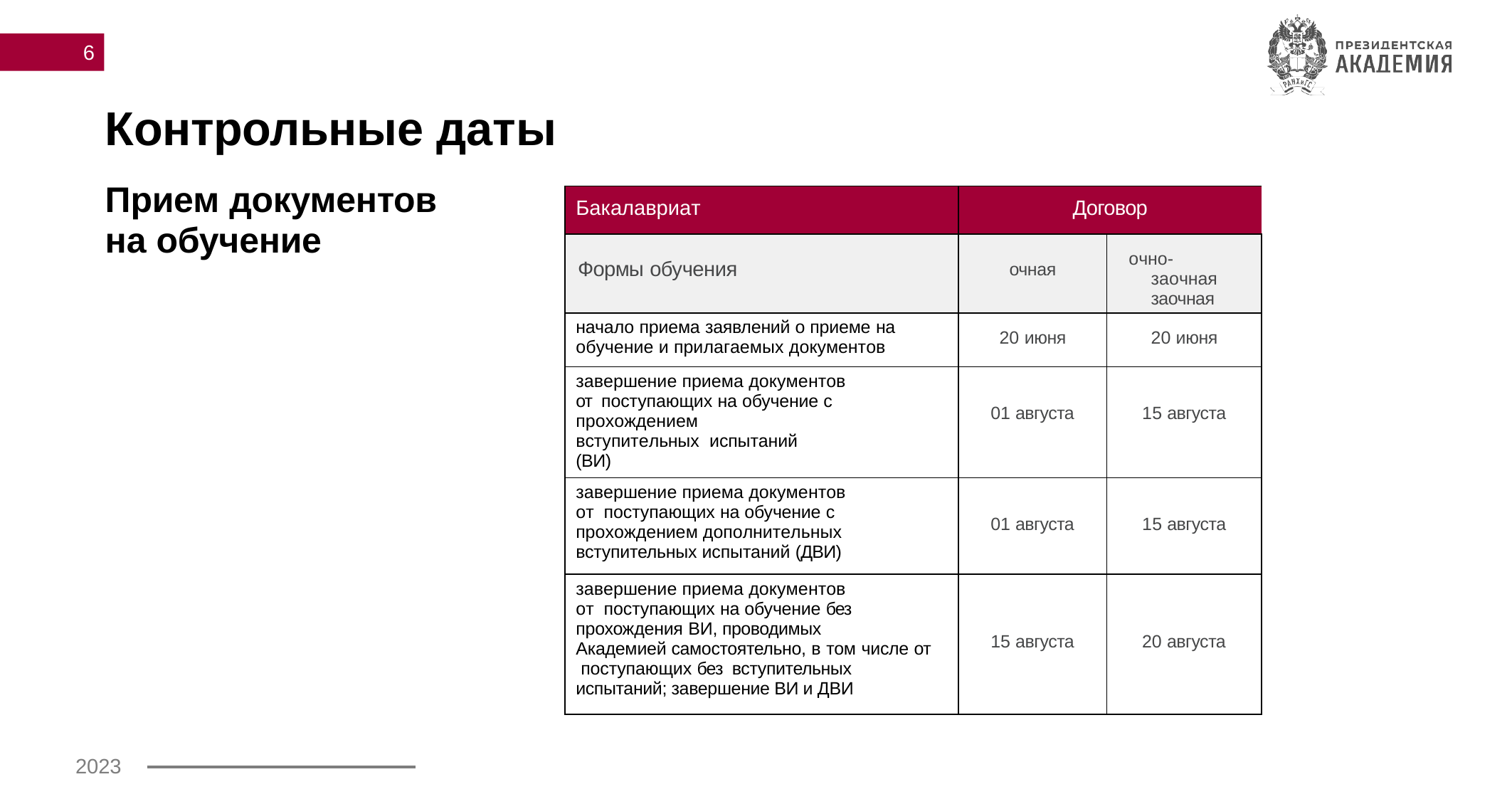

6
# Контрольные даты
Прием документов
на обучение

| Бакалавриат | Договор |  |
| --- | --- | --- |
| Формы обучения | очная | очно-заочная заочная |
| начало приема заявлений о приеме на обучение и прилагаемых документов | 20 июня | 20 июня |
| завершение приема документов от поступающих на обучение с прохождением вступительных испытаний (ВИ) | 01 августа | 15 августа |
| завершение приема документов от поступающих на обучение с прохождением дополнительных вступительных испытаний (ДВИ) | 01 августа | 15 августа |
| завершение приема документов от поступающих на обучение без прохождения ВИ, проводимых Академией самостоятельно, в том числе от поступающих без вступительных испытаний; завершение ВИ и ДВИ | 15 августа | 20 августа |
2023